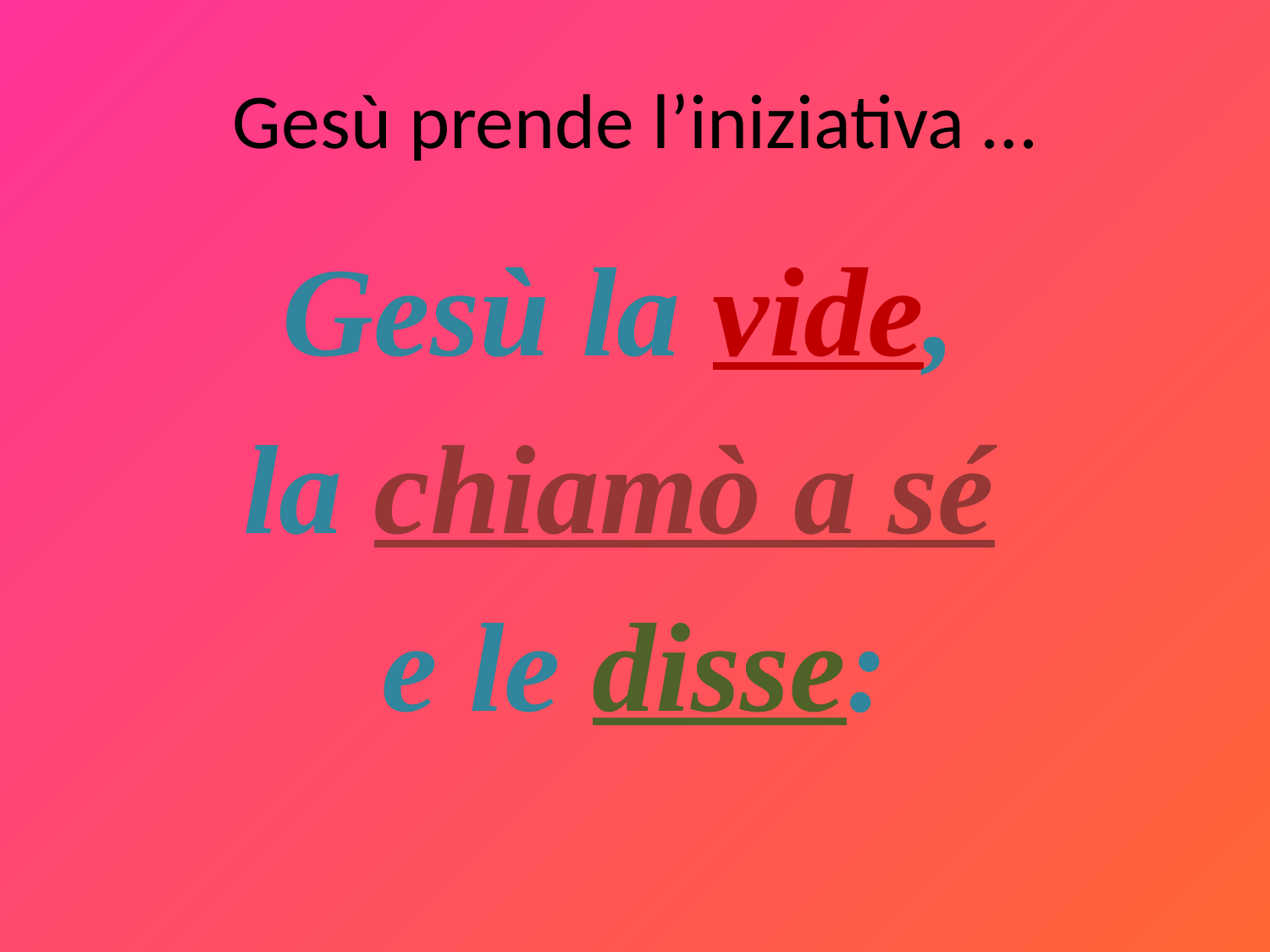

# Gesù prende l’iniziativa …
Gesù la vide,
la chiamò a sé
e le disse: